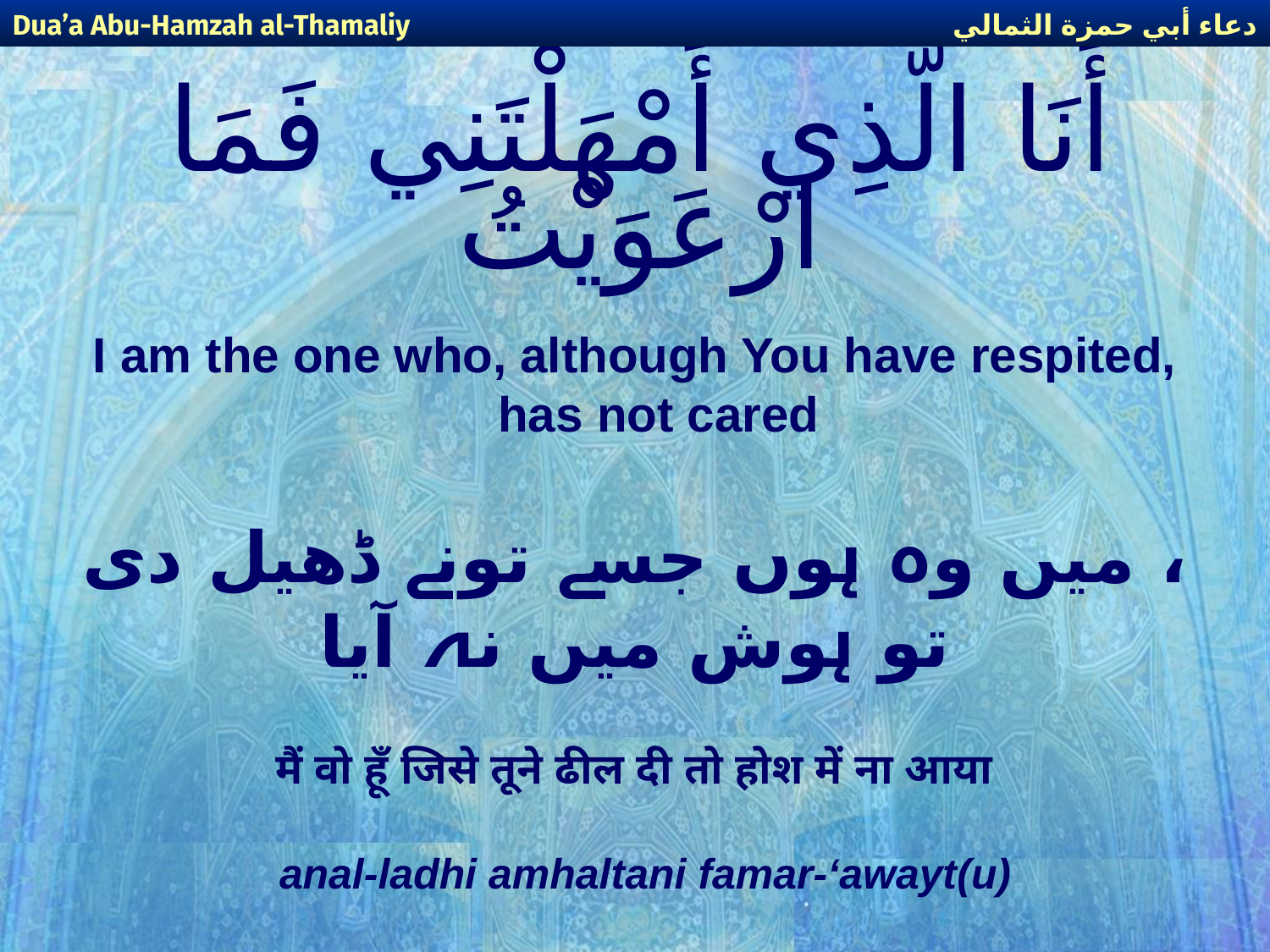

دعاء أبي حمزة الثمالي
Dua’a Abu-Hamzah al-Thamaliy
# أَنَا الَّذِي أَمْهَلْتَنِي فَمَا ارْعَوَيْتُ
I am the one who, although You have respited, has not cared
، میں وہ ہوں جسے تونے ڈھیل دی تو ہوش میں نہ آیا
मैं वो हूँ जिसे तूने ढील दी तो होश में ना आया
anal-ladhi amhaltani famar-‘awayt(u)